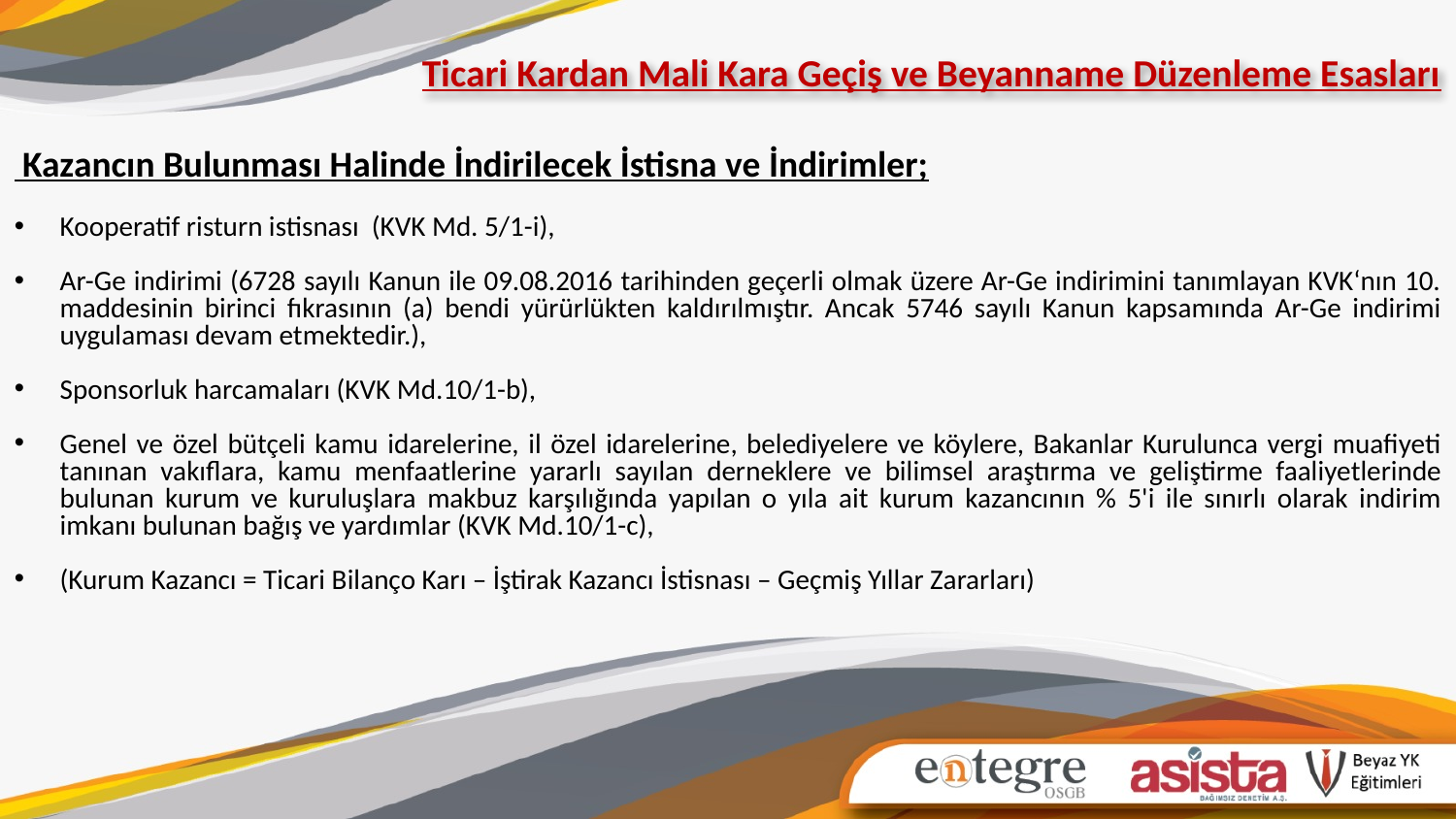

Ticari Kardan Mali Kara Geçiş ve Beyanname Düzenleme Esasları
 Kazancın Bulunması Halinde İndirilecek İstisna ve İndirimler;

Kooperatif risturn istisnası  (KVK Md. 5/1-i),

Ar-Ge indirimi (6728 sayılı Kanun ile 09.08.2016 tarihinden geçerli olmak üzere Ar-Ge indirimini tanımlayan KVK‘nın 10. maddesinin birinci fıkrasının (a) bendi yürürlükten kaldırılmıştır. Ancak 5746 sayılı Kanun kapsamında Ar-Ge indirimi uygulaması devam etmektedir.),

Sponsorluk harcamaları (KVK Md.10/1-b),

Genel ve özel bütçeli kamu idarelerine, il özel idarelerine, belediyelere ve köylere, Bakanlar Kurulunca vergi muafiyeti tanınan vakıflara, kamu menfaatlerine yararlı sayılan derneklere ve bilimsel araştırma ve geliştirme faaliyetlerinde bulunan kurum ve kuruluşlara makbuz karşılığında yapılan o yıla ait kurum kazancının % 5'i ile sınırlı olarak indirim imkanı bulunan bağış ve yardımlar (KVK Md.10/1-c),

(Kurum Kazancı = Ticari Bilanço Karı – İştirak Kazancı İstisnası – Geçmiş Yıllar Zararları)